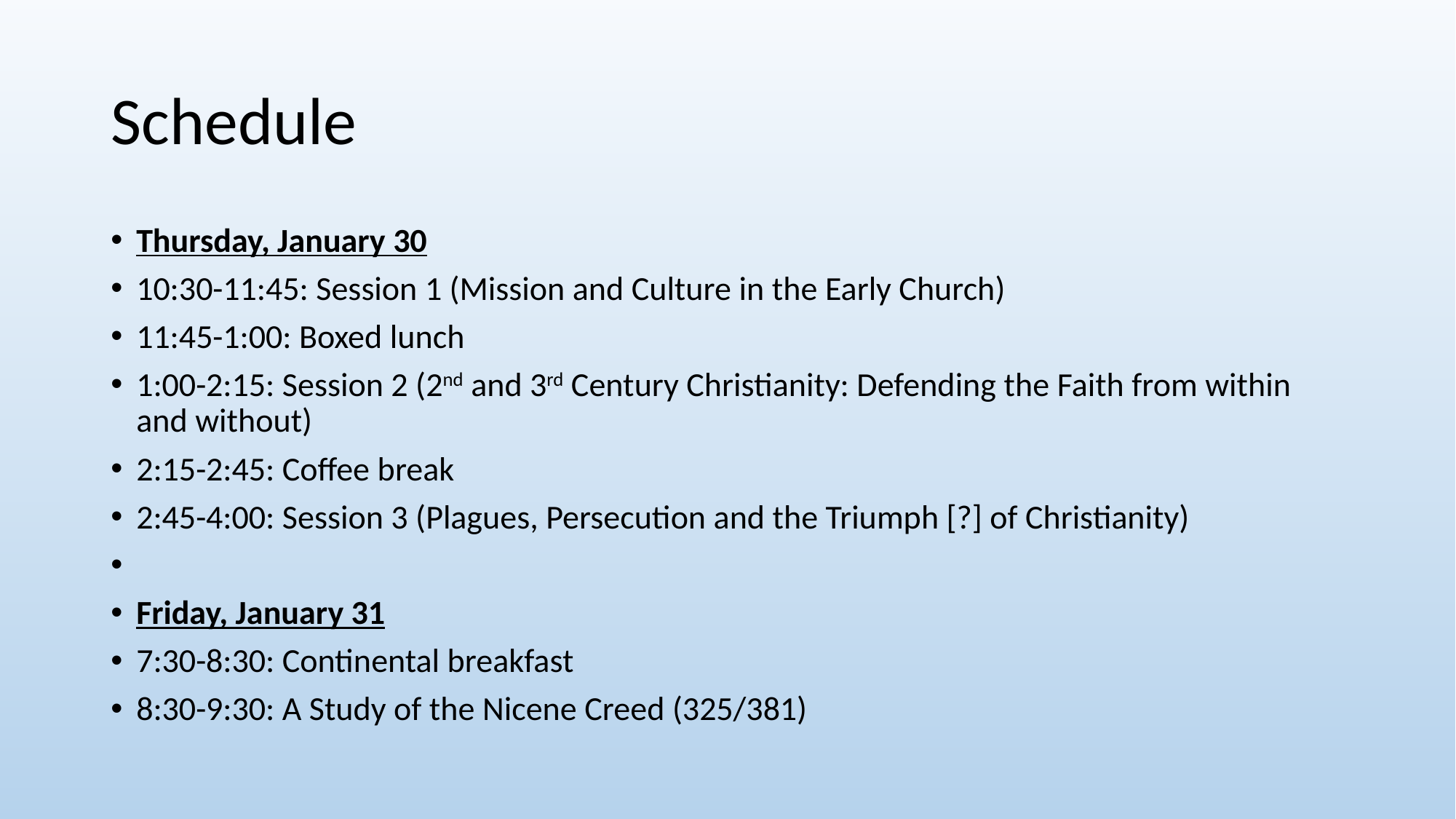

# Schedule
Thursday, January 30
10:30-11:45: Session 1 (Mission and Culture in the Early Church)
11:45-1:00: Boxed lunch
1:00-2:15: Session 2 (2nd and 3rd Century Christianity: Defending the Faith from within and without)
2:15-2:45: Coffee break
2:45-4:00: Session 3 (Plagues, Persecution and the Triumph [?] of Christianity)

Friday, January 31
7:30-8:30: Continental breakfast
8:30-9:30: A Study of the Nicene Creed (325/381)